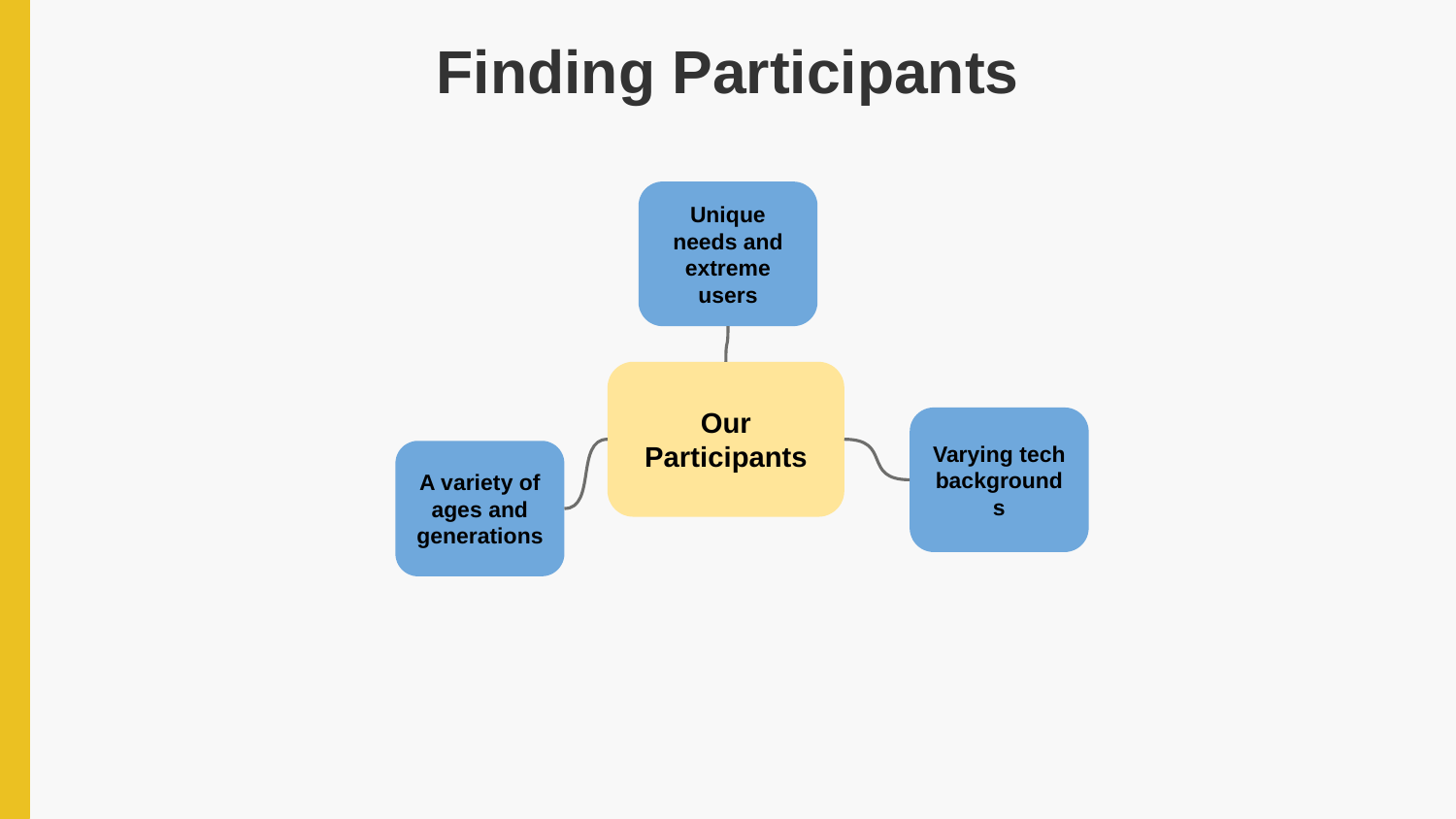

# Finding Participants
Unique needs and extreme users
Our Participants
Varying tech backgrounds
A variety of ages and generations